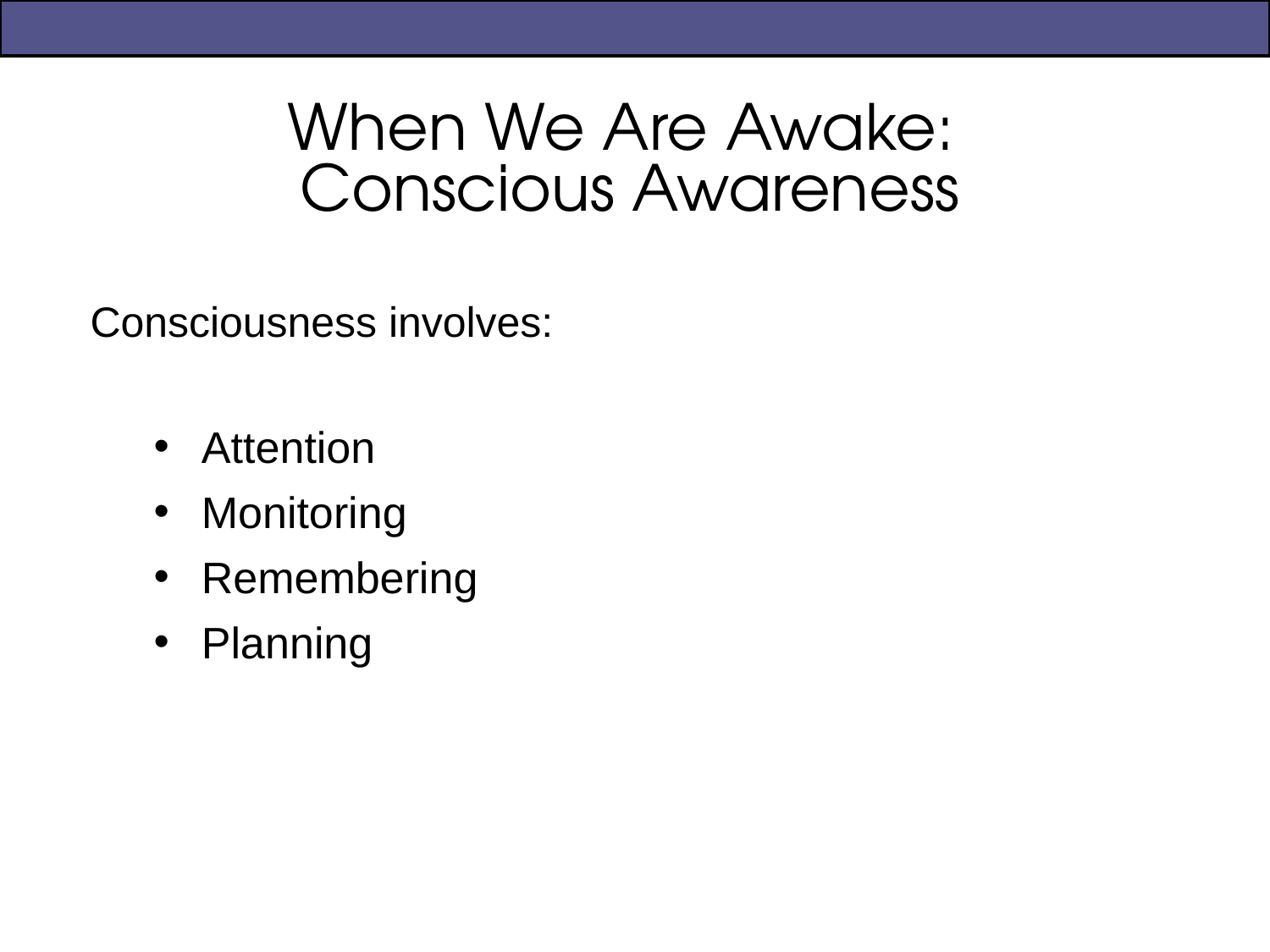

# When We Are Awake: Conscious Awareness
Consciousness involves:

Attention
Monitoring
Remembering
Planning